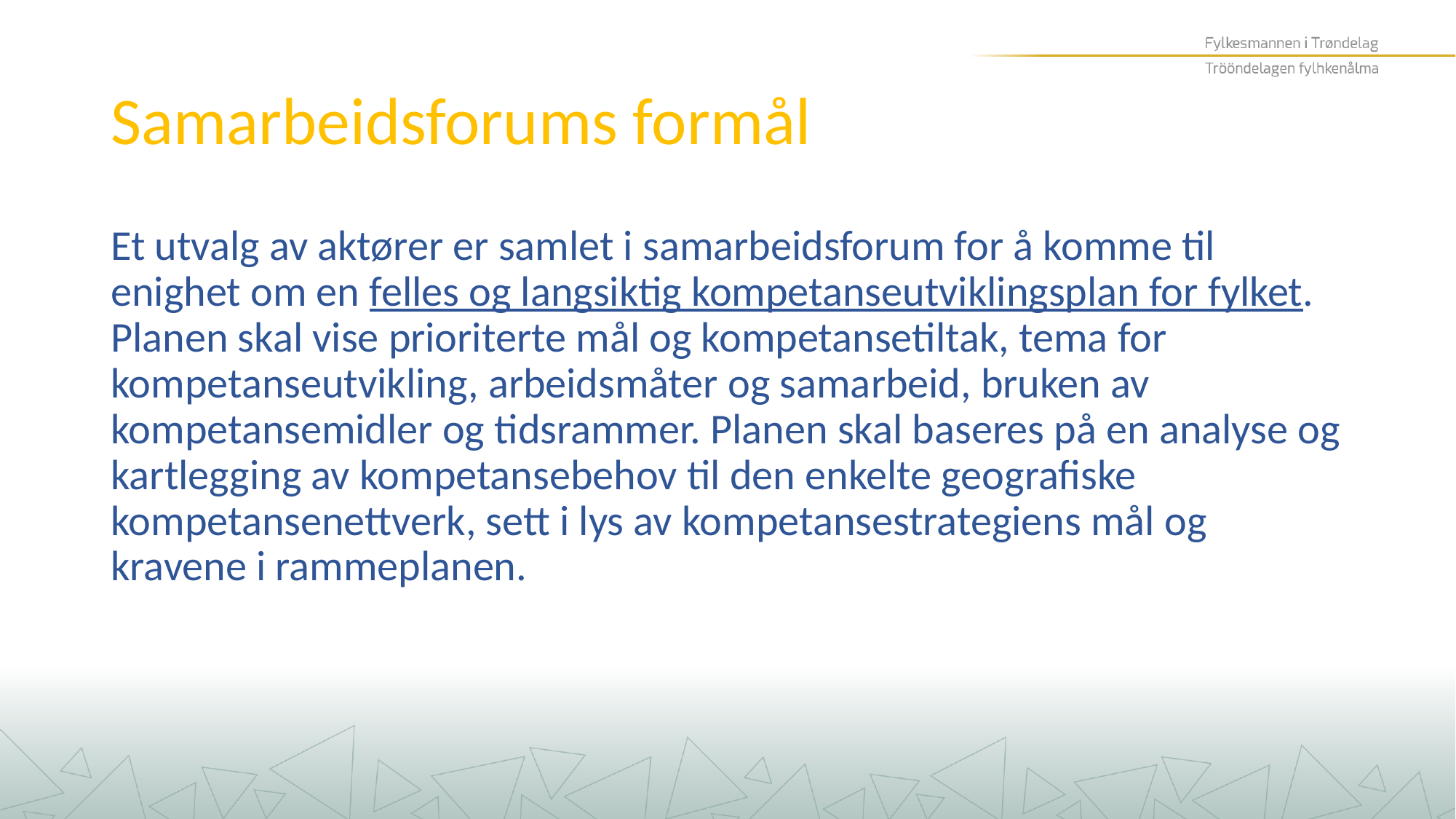

# Samarbeidsforums formål
Et utvalg av aktører er samlet i samarbeidsforum for å komme til enighet om en felles og langsiktig kompetanseutviklingsplan for fylket. Planen skal vise prioriterte mål og kompetansetiltak, tema for kompetanseutvikling, arbeidsmåter og samarbeid, bruken av kompetansemidler og tidsrammer. Planen skal baseres på en analyse og kartlegging av kompetansebehov til den enkelte geografiske kompetansenettverk, sett i lys av kompetansestrategiens mål og kravene i rammeplanen.